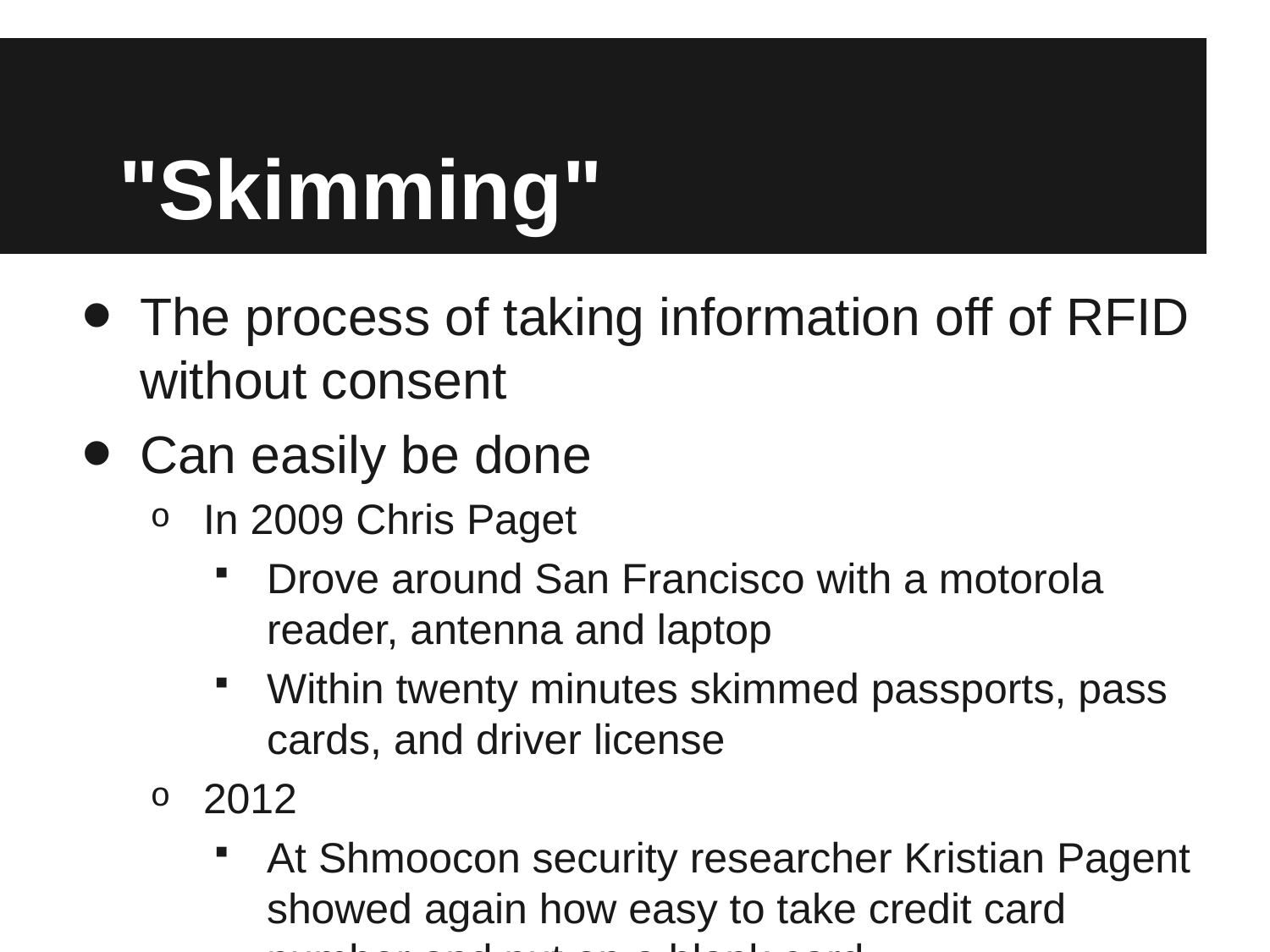

# "Skimming"
The process of taking information off of RFID without consent
Can easily be done
In 2009 Chris Paget
Drove around San Francisco with a motorola reader, antenna and laptop
Within twenty minutes skimmed passports, pass cards, and driver license
2012
At Shmoocon security researcher Kristian Pagent showed again how easy to take credit card number and put on a blank card